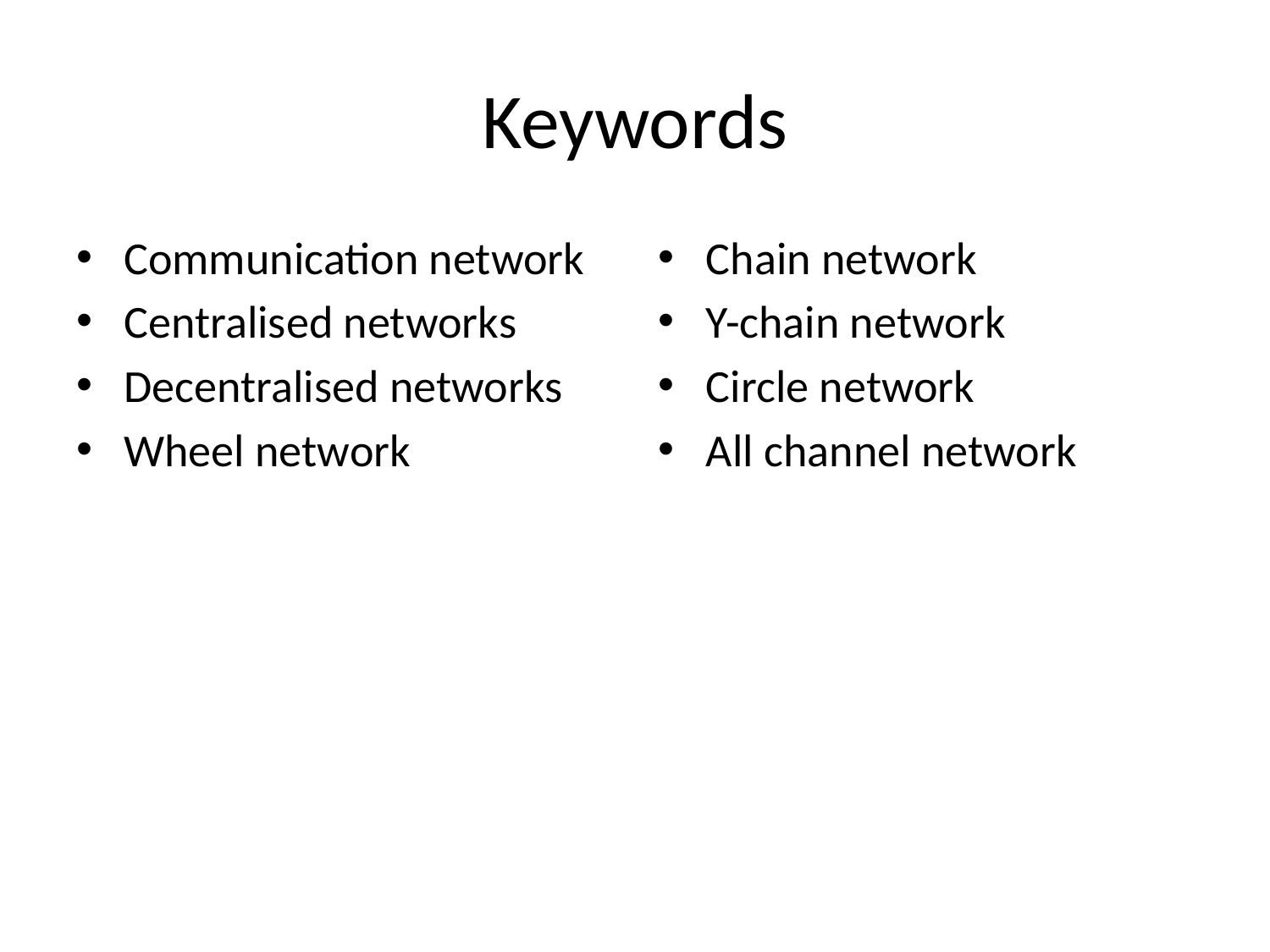

# Keywords
Communication network
Centralised networks
Decentralised networks
Wheel network
Chain network
Y-chain network
Circle network
All channel network